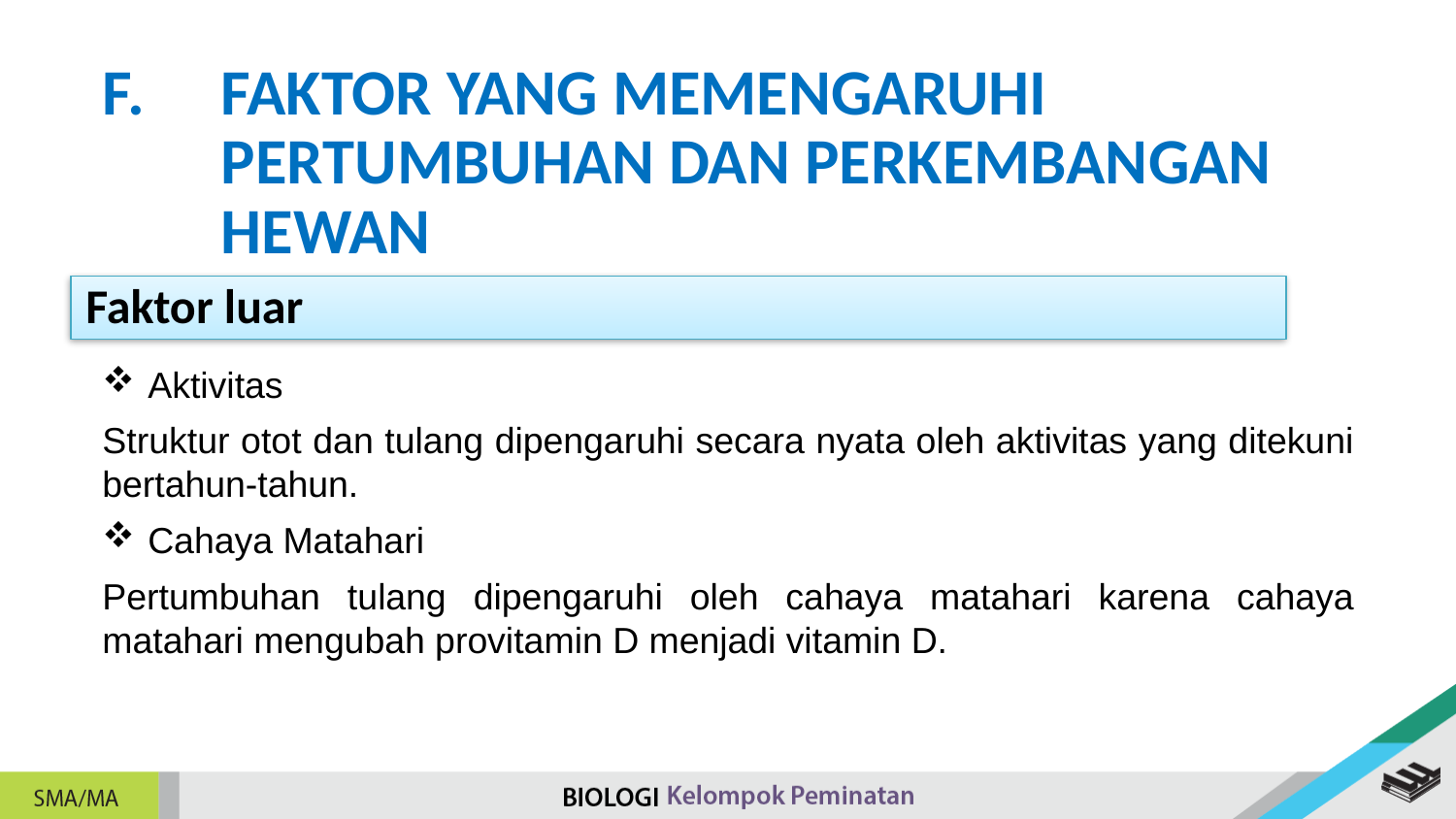

FAKTOR YANG MEMENGARUHI PERTUMBUHAN DAN PERKEMBANGAN HEWAN
Faktor luar
Aktivitas
Struktur otot dan tulang dipengaruhi secara nyata oleh aktivitas yang ditekuni bertahun-tahun.
Cahaya Matahari
Pertumbuhan tulang dipengaruhi oleh cahaya matahari karena cahaya matahari mengubah provitamin D menjadi vitamin D.